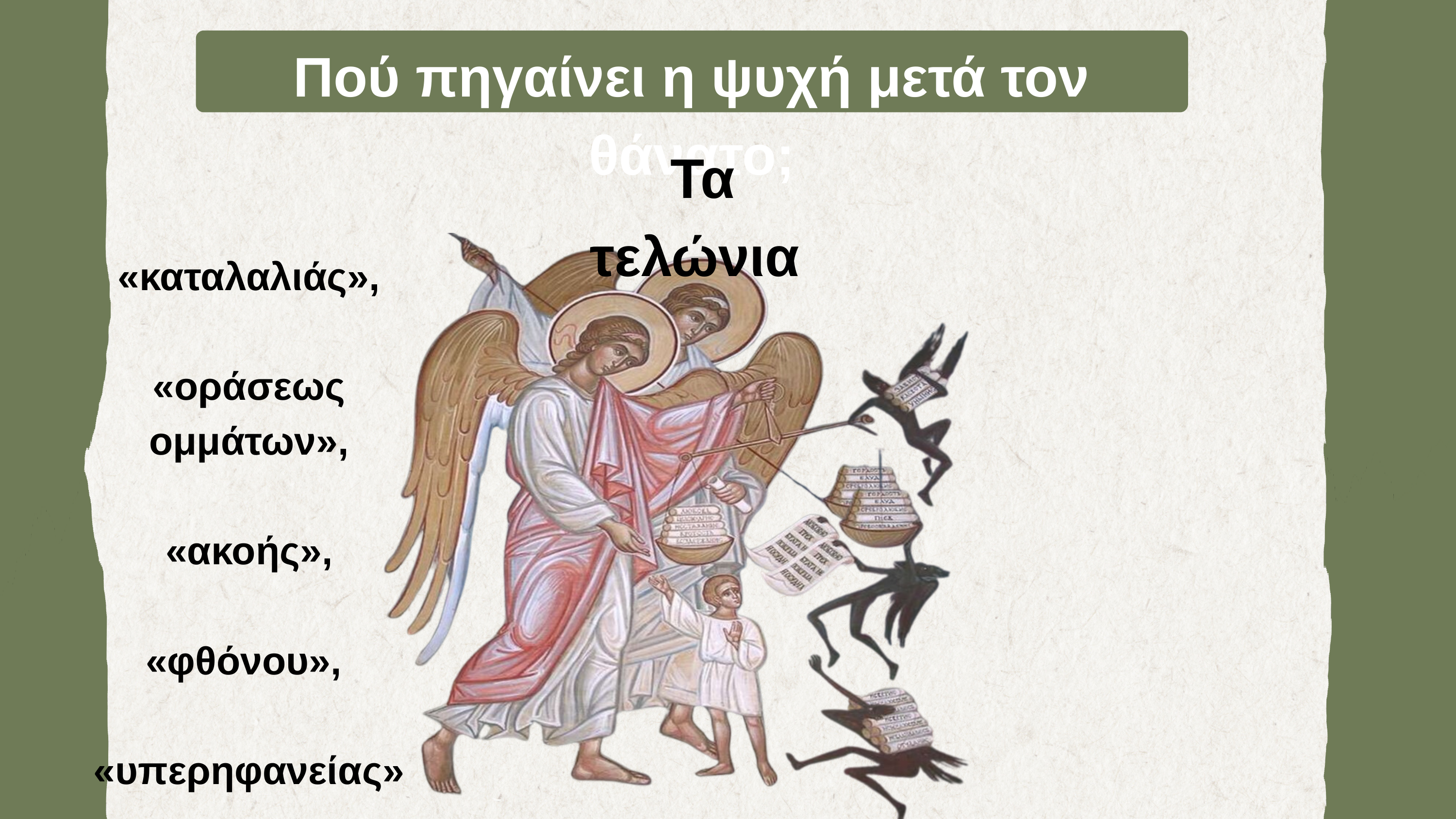

Πού πηγαίνει η ψυχή μετά τον θάνατο;

Τα τελώνια

«καταλαλιάς»,

«οράσεως ομμάτων»,

«ακοής»,

«φθόνου»,

«υπερηφανείας»